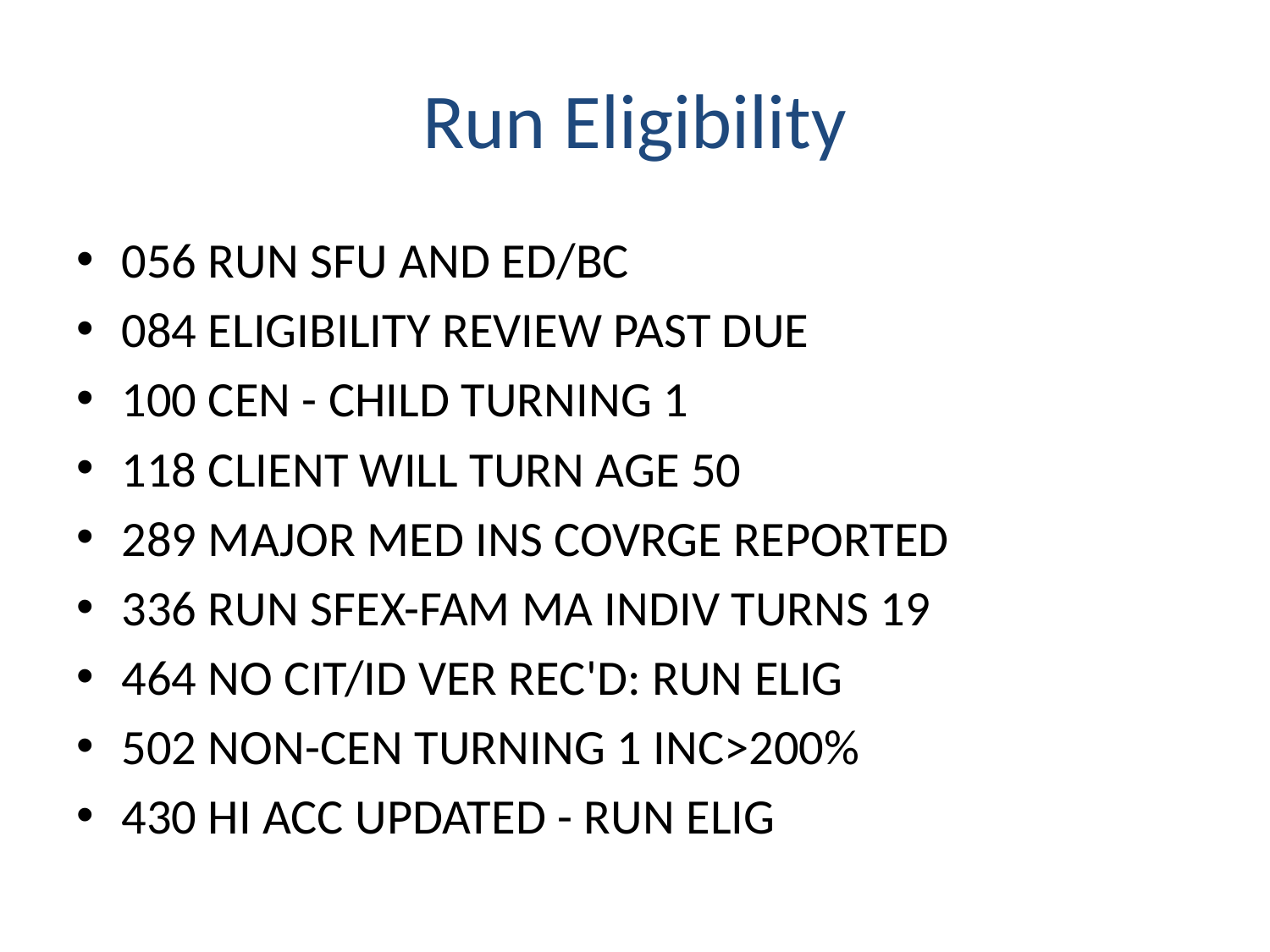

# Run Eligibility
056 RUN SFU AND ED/BC
084 ELIGIBILITY REVIEW PAST DUE
100 CEN - CHILD TURNING 1
118 CLIENT WILL TURN AGE 50
289 MAJOR MED INS COVRGE REPORTED
336 RUN SFEX-FAM MA INDIV TURNS 19
464 NO CIT/ID VER REC'D: RUN ELIG
502 NON-CEN TURNING 1 INC>200%
430 HI ACC UPDATED - RUN ELIG